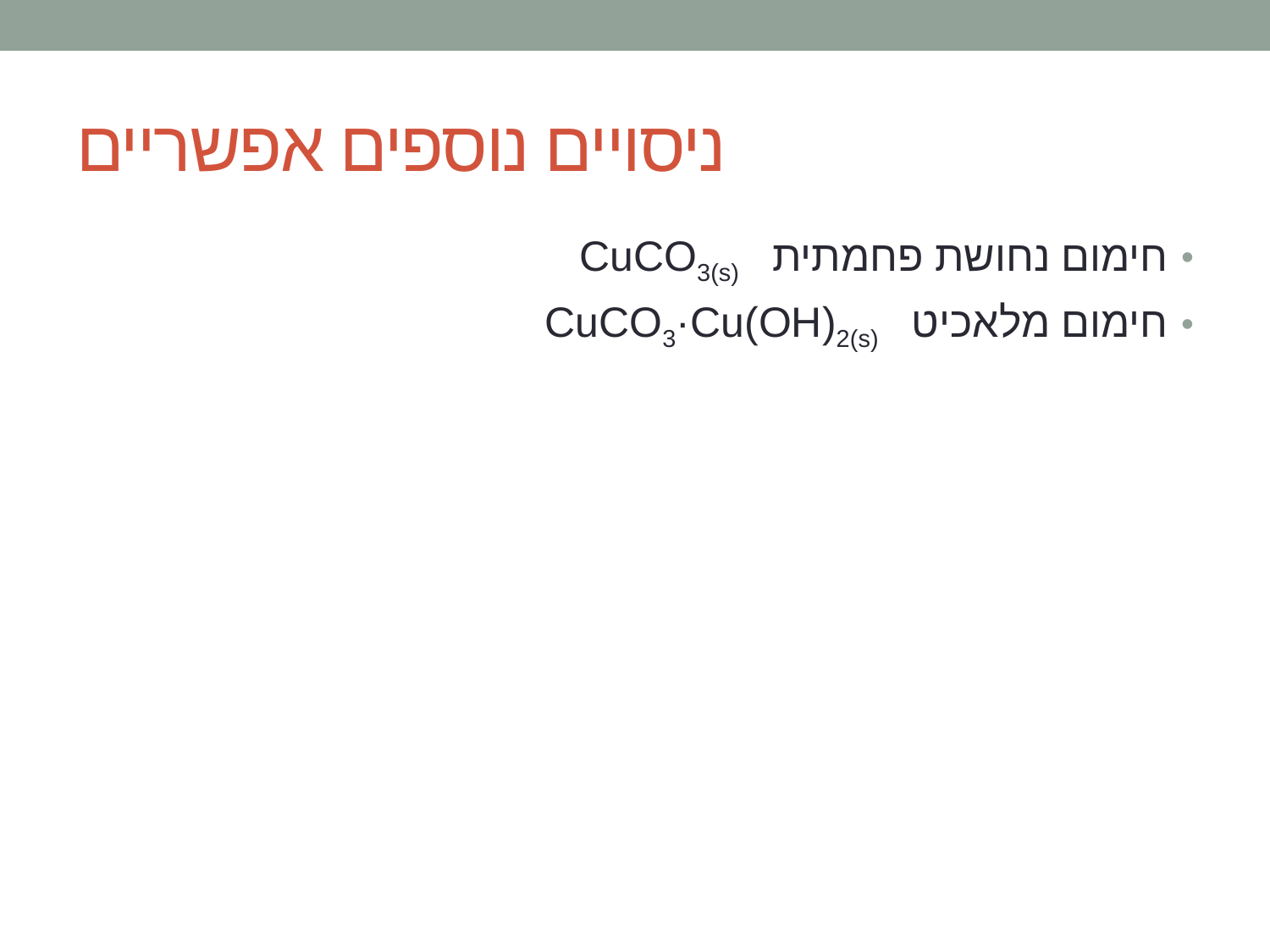

# ניסויים נוספים אפשריים
חימום נחושת פחמתית   CuCO3(s)
חימום מלאכיט   CuCO3·Cu(OH)2(s)